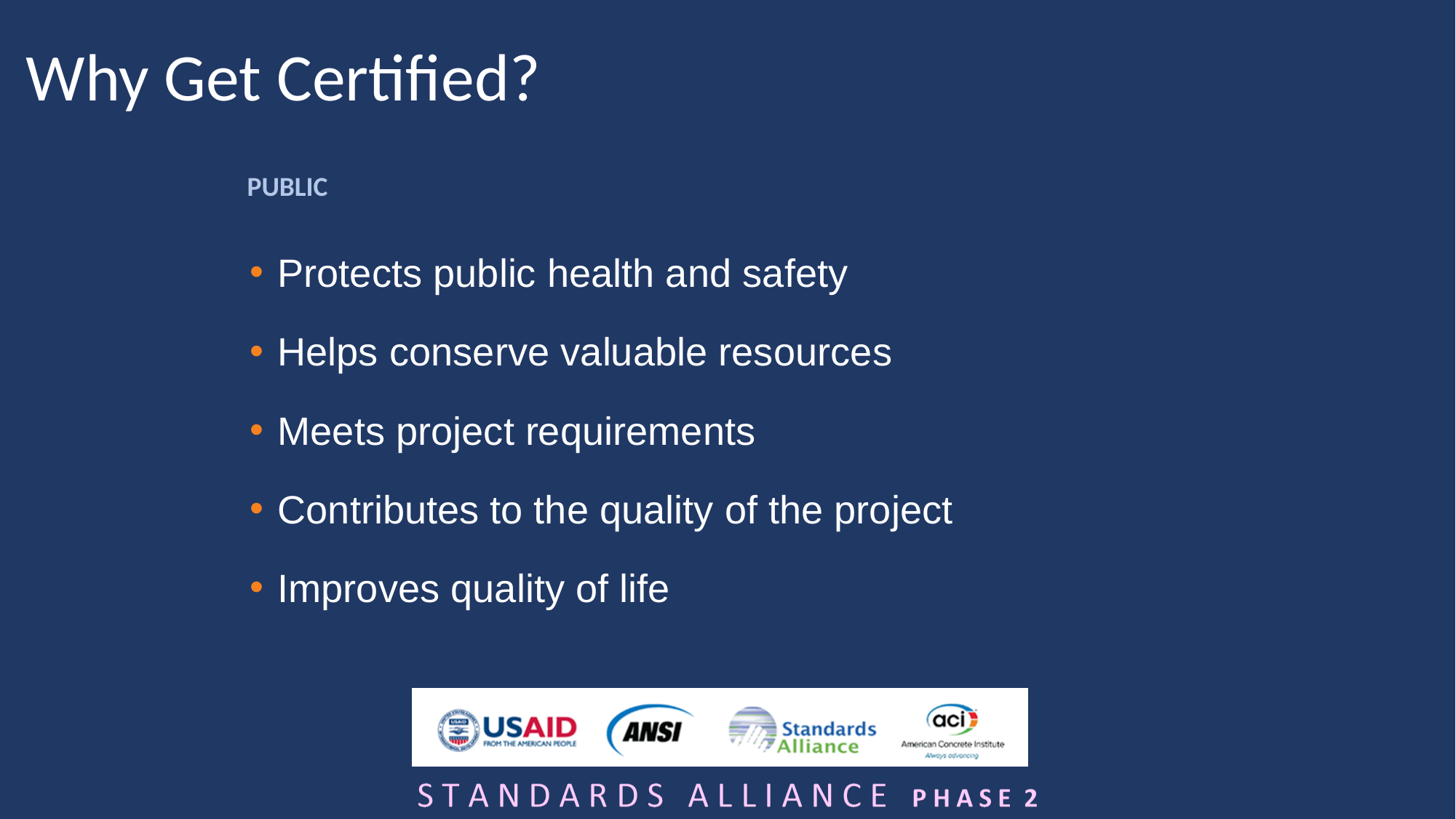

# Why Get Certified?
PUBLIC
Protects public health and safety
Helps conserve valuable resources
Meets project requirements
Contributes to the quality of the project
Improves quality of life